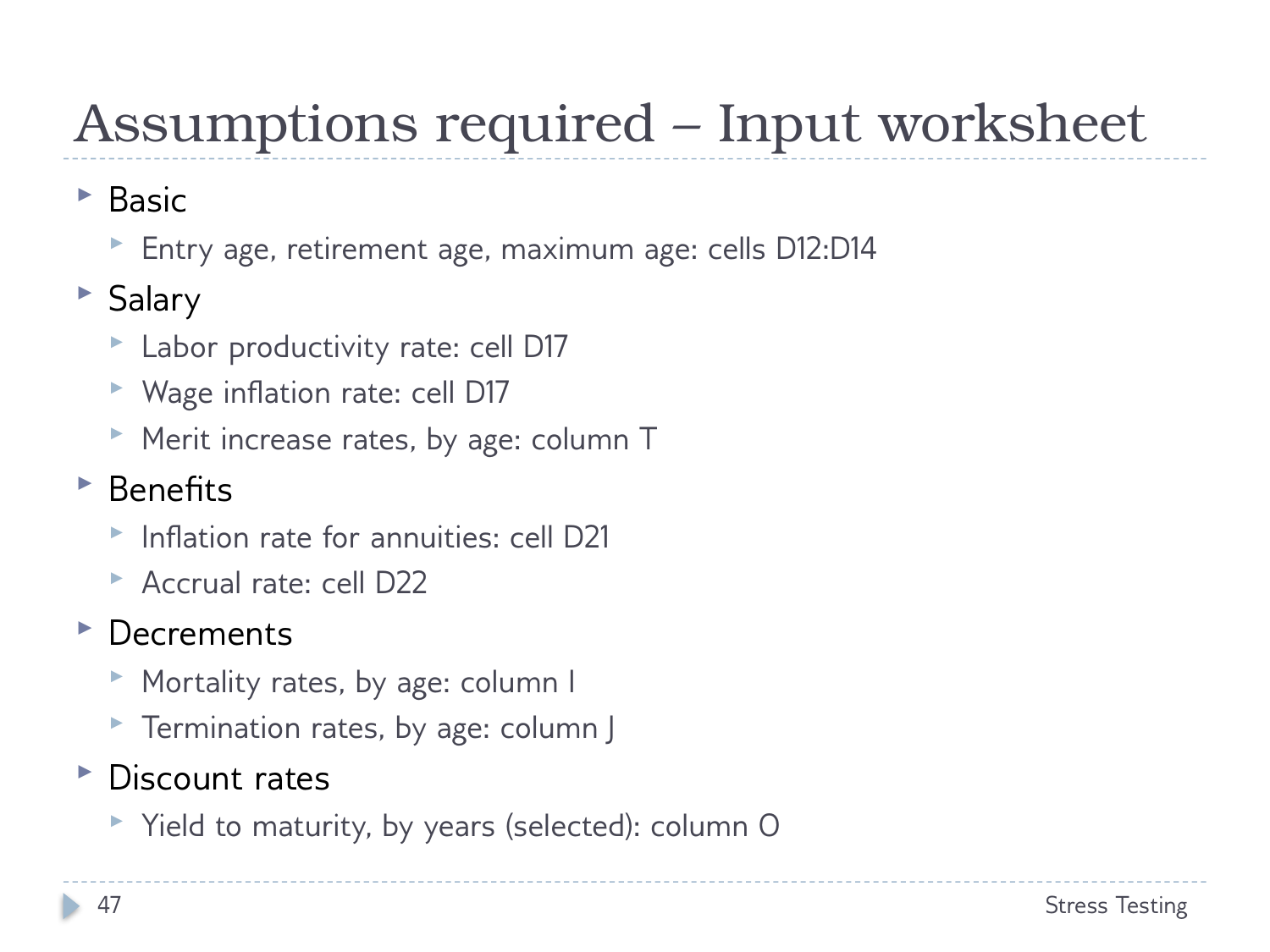

# Assumptions required – Input worksheet
Basic
Entry age, retirement age, maximum age: cells D12:D14
Salary
Labor productivity rate: cell D17
Wage inflation rate: cell D17
Merit increase rates, by age: column T
Benefits
Inflation rate for annuities: cell D21
Accrual rate: cell D22
Decrements
Mortality rates, by age: column I
Termination rates, by age: column J
Discount rates
Yield to maturity, by years (selected): column O
47
Stress Testing